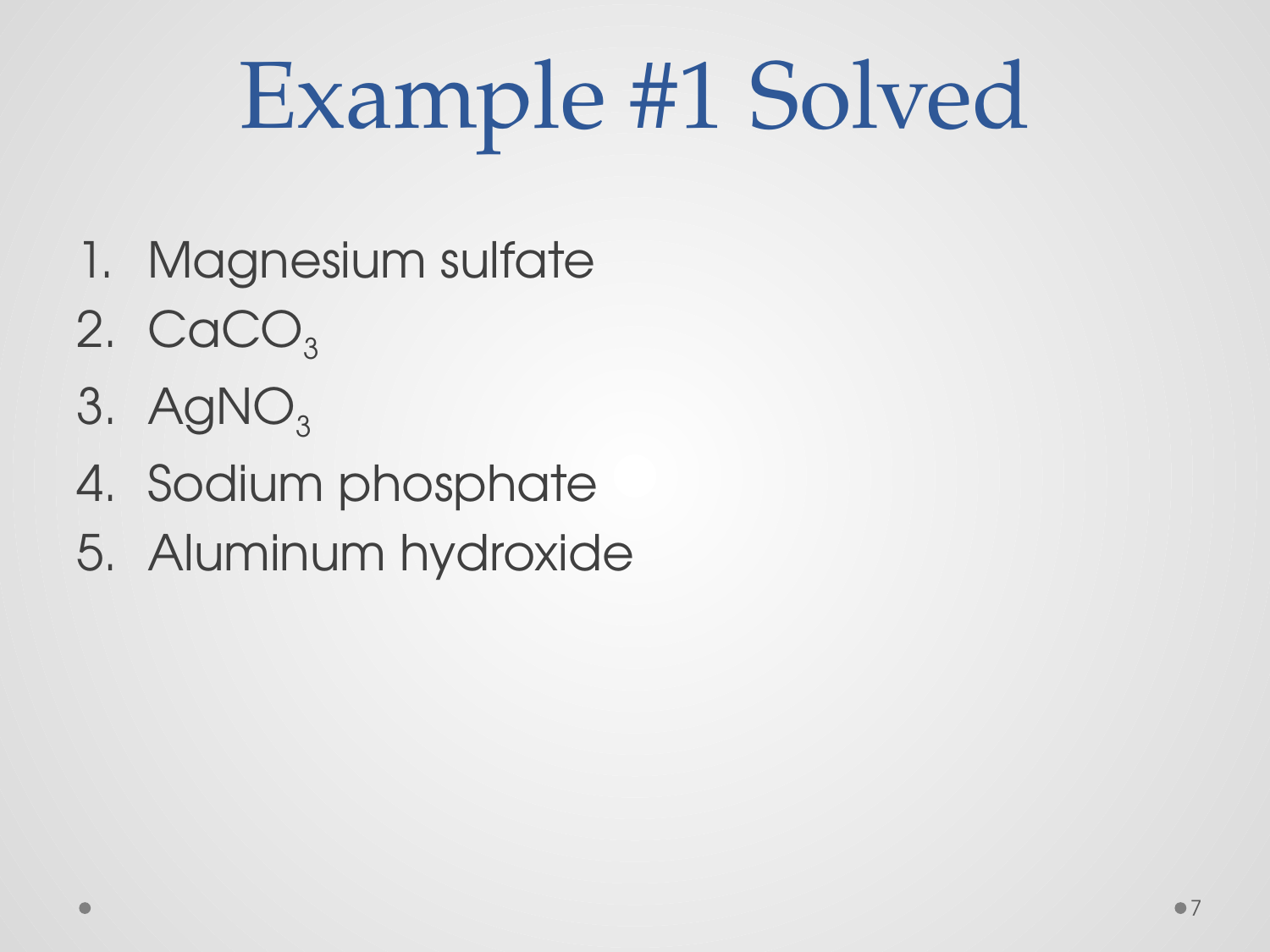

# Example #1 Solved
Magnesium sulfate
CaCO3
AgNO3
Sodium phosphate
Aluminum hydroxide
7